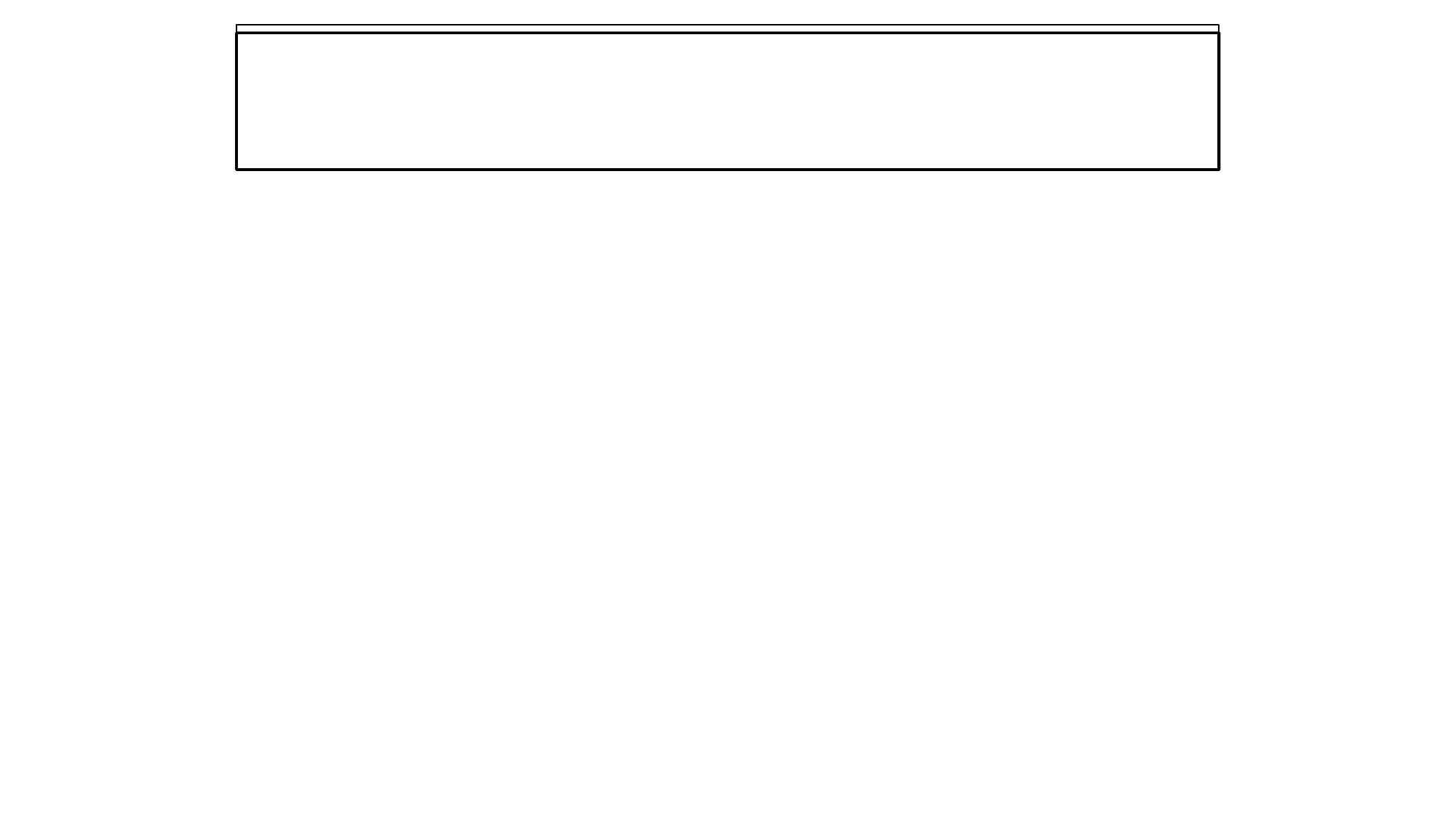

Mục tiêu

Đưa AI vào nhà trường theo cách khả thi
Phù hợp đặc thù môn học
Phù hợp điều kiện cơ sở giáo dục